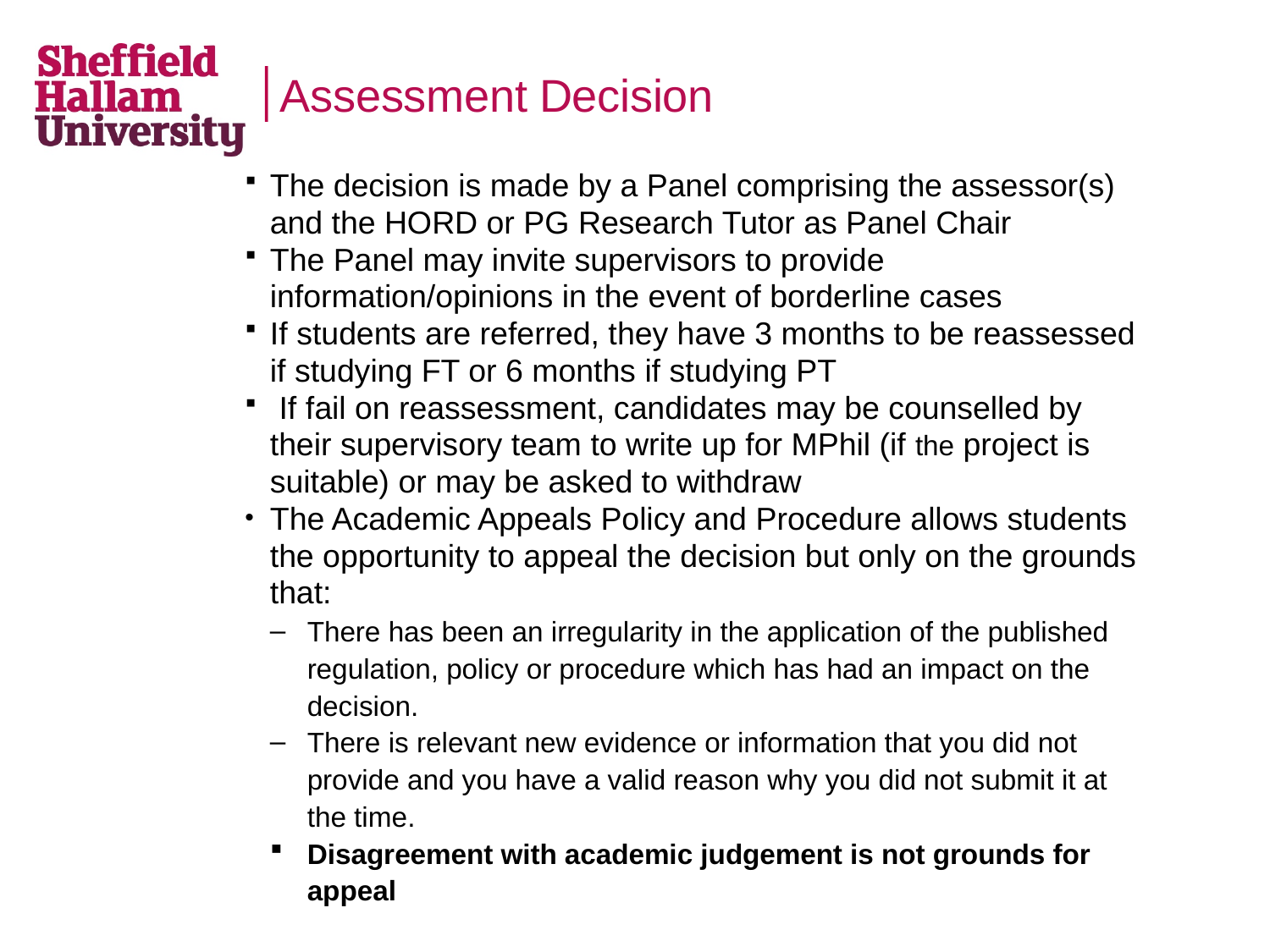

# Assessment Decision
The decision is made by a Panel comprising the assessor(s) and the HORD or PG Research Tutor as Panel Chair
The Panel may invite supervisors to provide information/opinions in the event of borderline cases
If students are referred, they have 3 months to be reassessed if studying FT or 6 months if studying PT
 If fail on reassessment, candidates may be counselled by their supervisory team to write up for MPhil (if the project is suitable) or may be asked to withdraw
The Academic Appeals Policy and Procedure allows students the opportunity to appeal the decision but only on the grounds that:
There has been an irregularity in the application of the published regulation, policy or procedure which has had an impact on the decision.
There is relevant new evidence or information that you did not provide and you have a valid reason why you did not submit it at the time.
Disagreement with academic judgement is not grounds for appeal